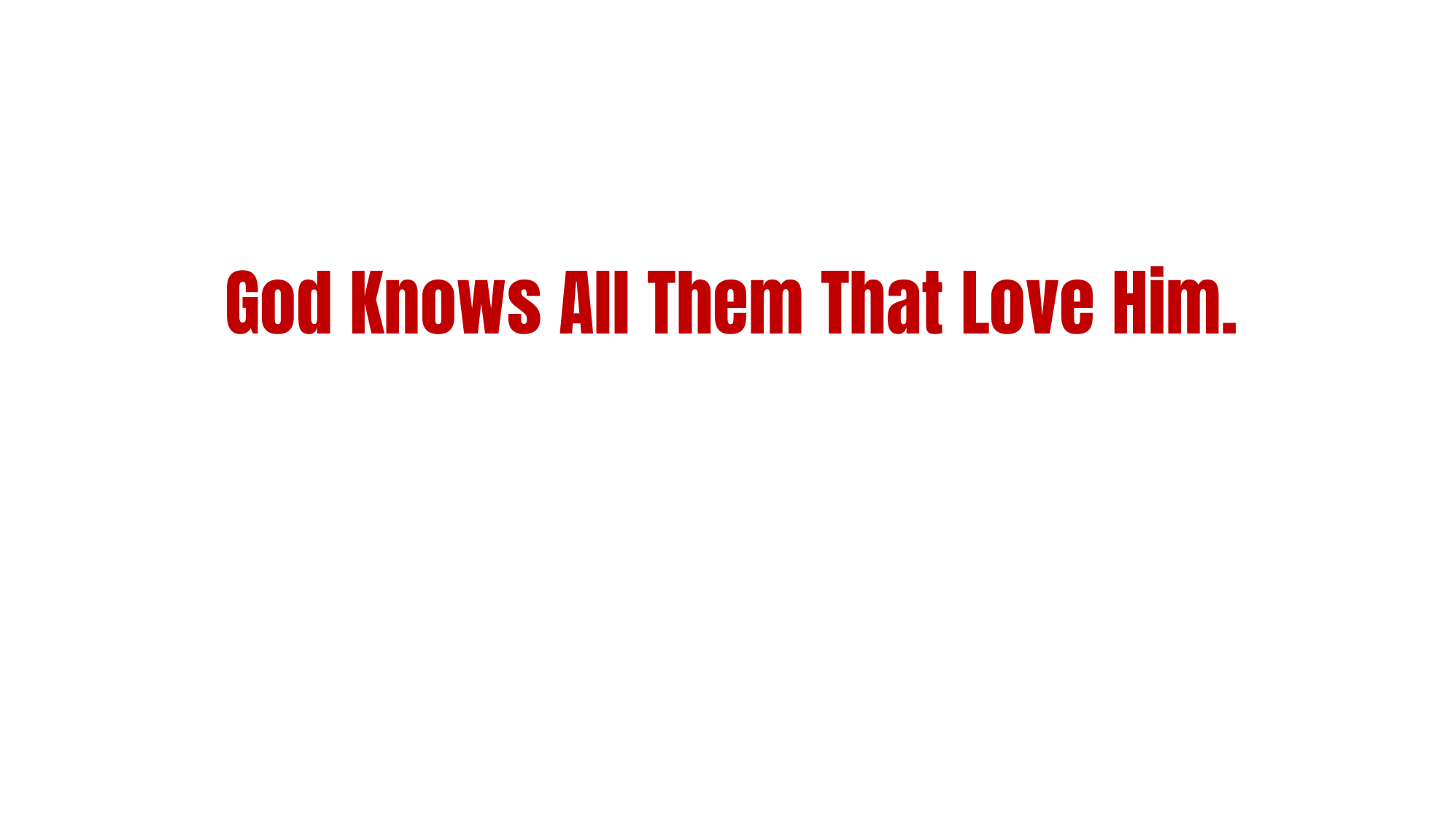

God Knows All Them That Love Him.